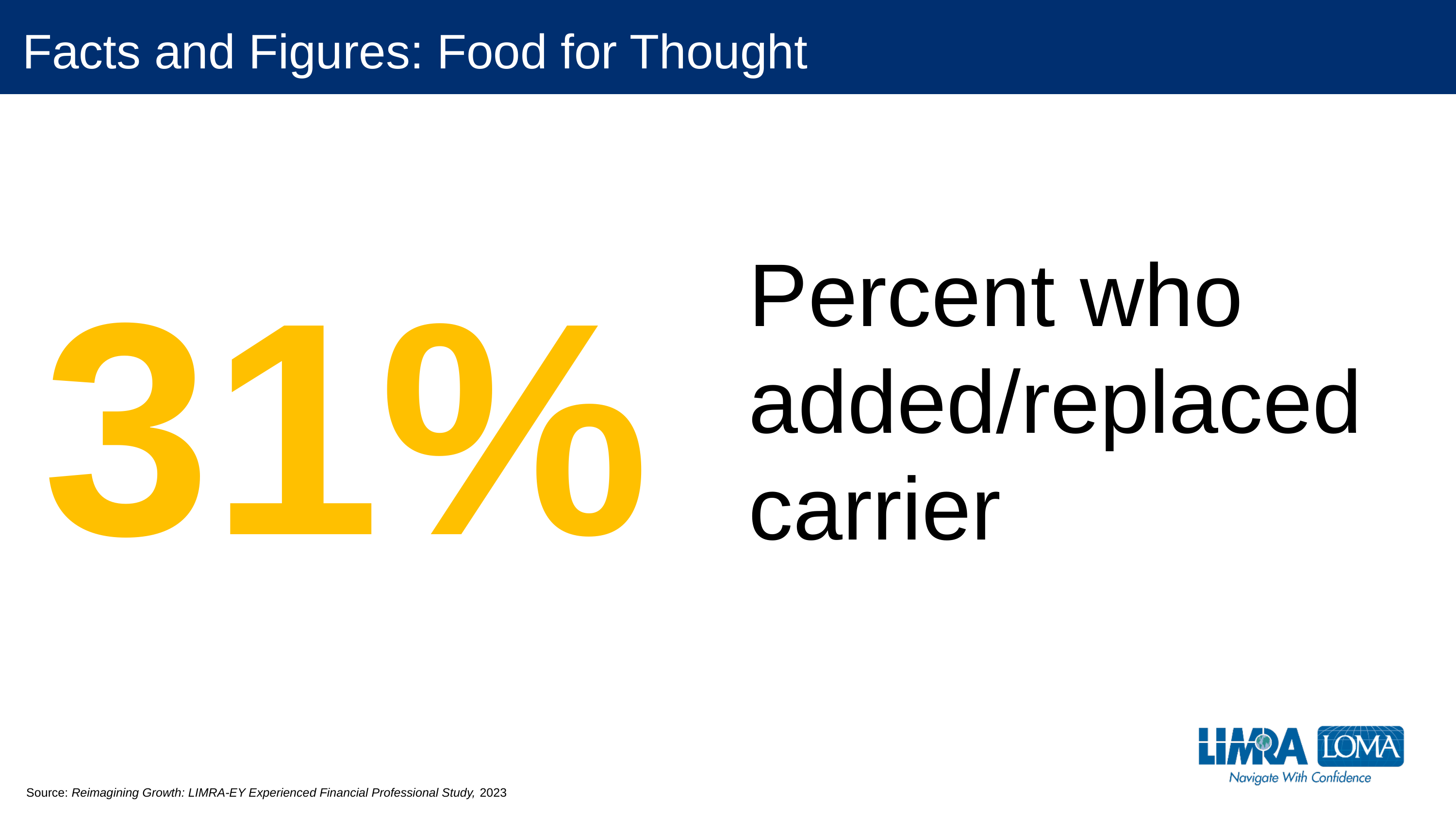

# Facts and Figures: Food for Thought
31%
Percent who added/replaced carrier
Source: Reimagining Growth: LIMRA-EY Experienced Financial Professional Study, 2023